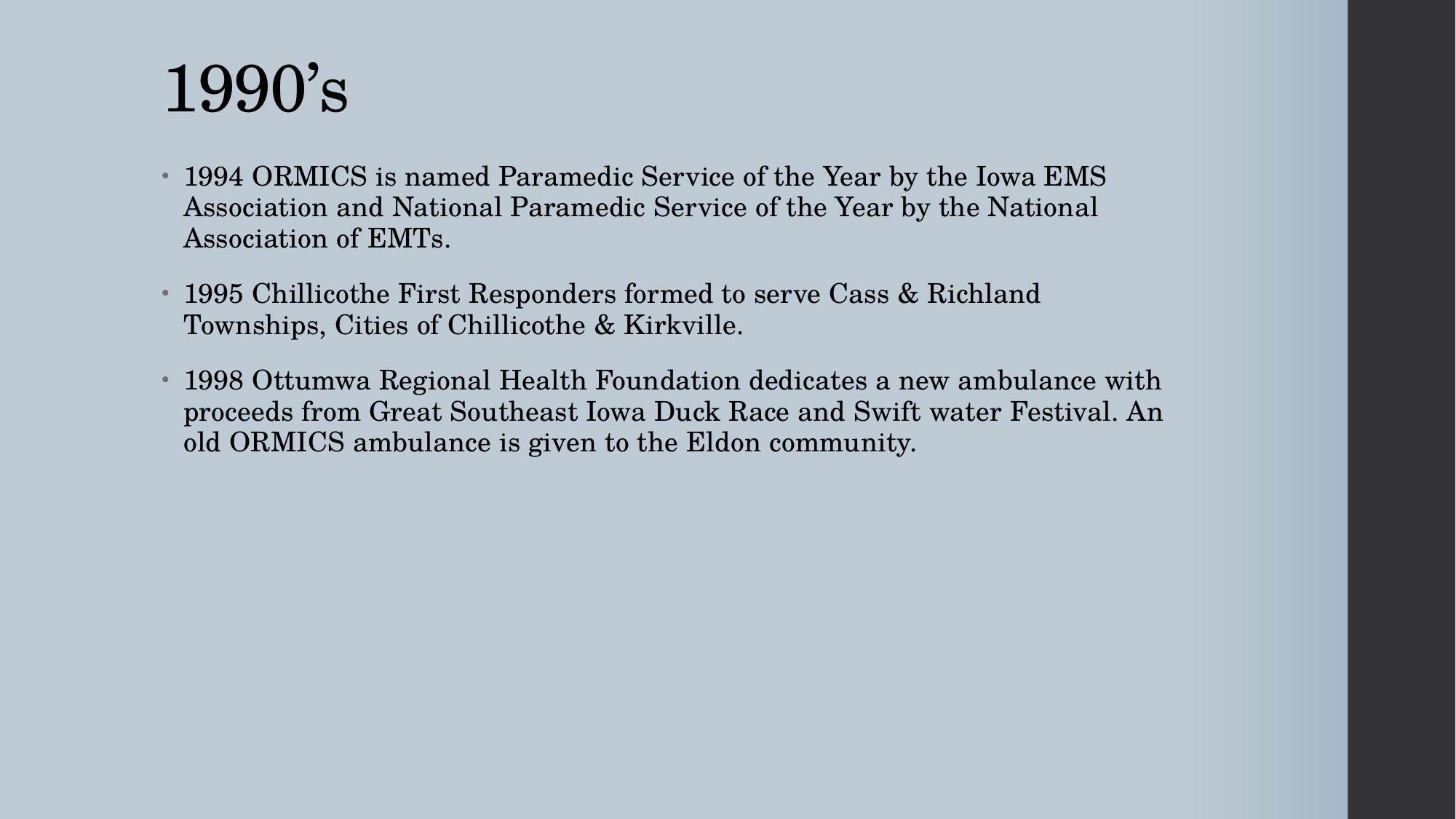

# 1990’s
1994 ORMICS is named Paramedic Service of the Year by the Iowa EMS Association and National Paramedic Service of the Year by the National Association of EMTs.
1995 Chillicothe First Responders formed to serve Cass & Richland Townships, Cities of Chillicothe & Kirkville.
1998 Ottumwa Regional Health Foundation dedicates a new ambulance with proceeds from Great Southeast Iowa Duck Race and Swift water Festival. An old ORMICS ambulance is given to the Eldon community.